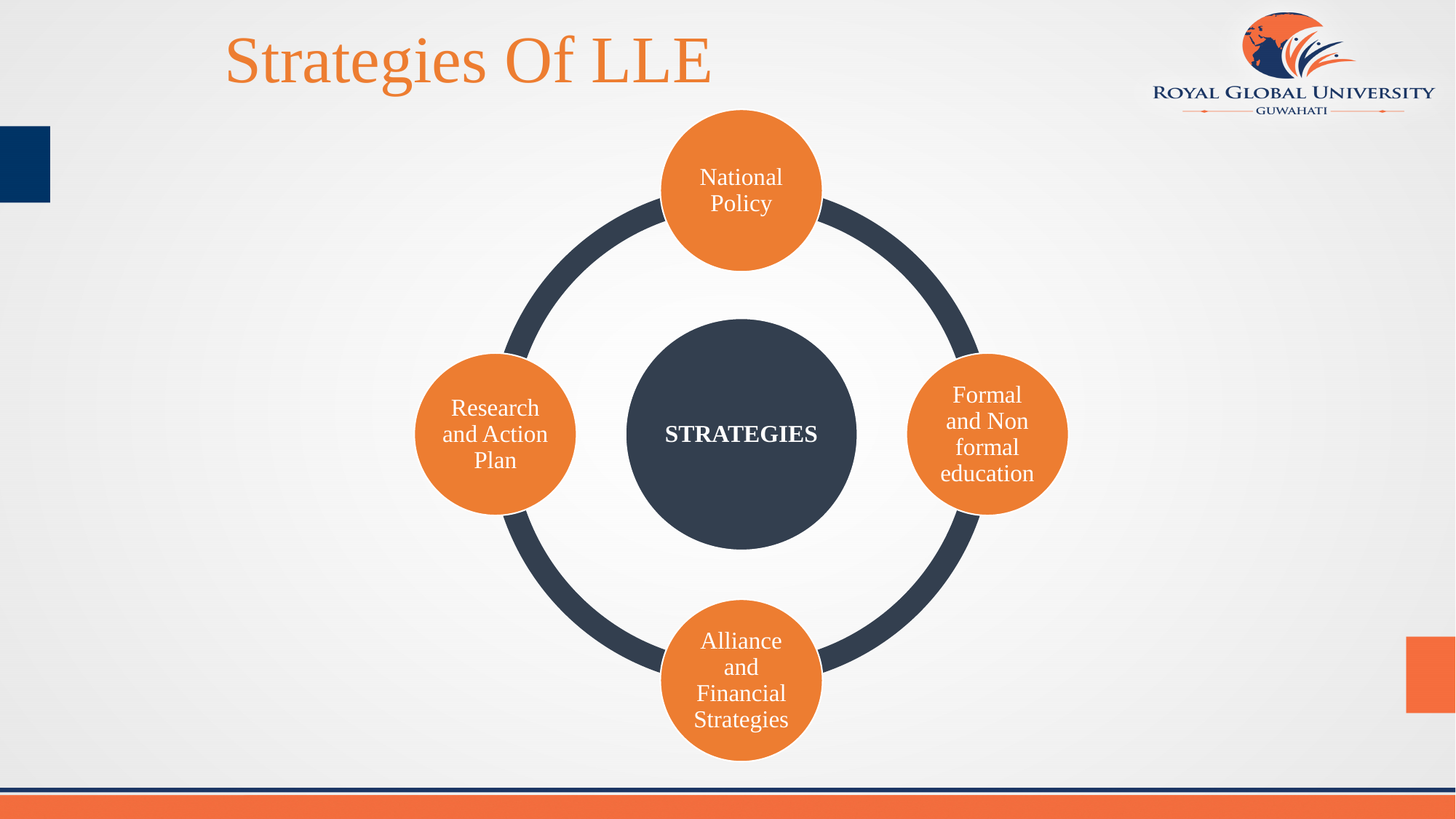

# Strategies Of LLE
STRATEGIES
National Policy
Formal and Non formal education
Alliance and Financial Strategies
Research and Action Plan